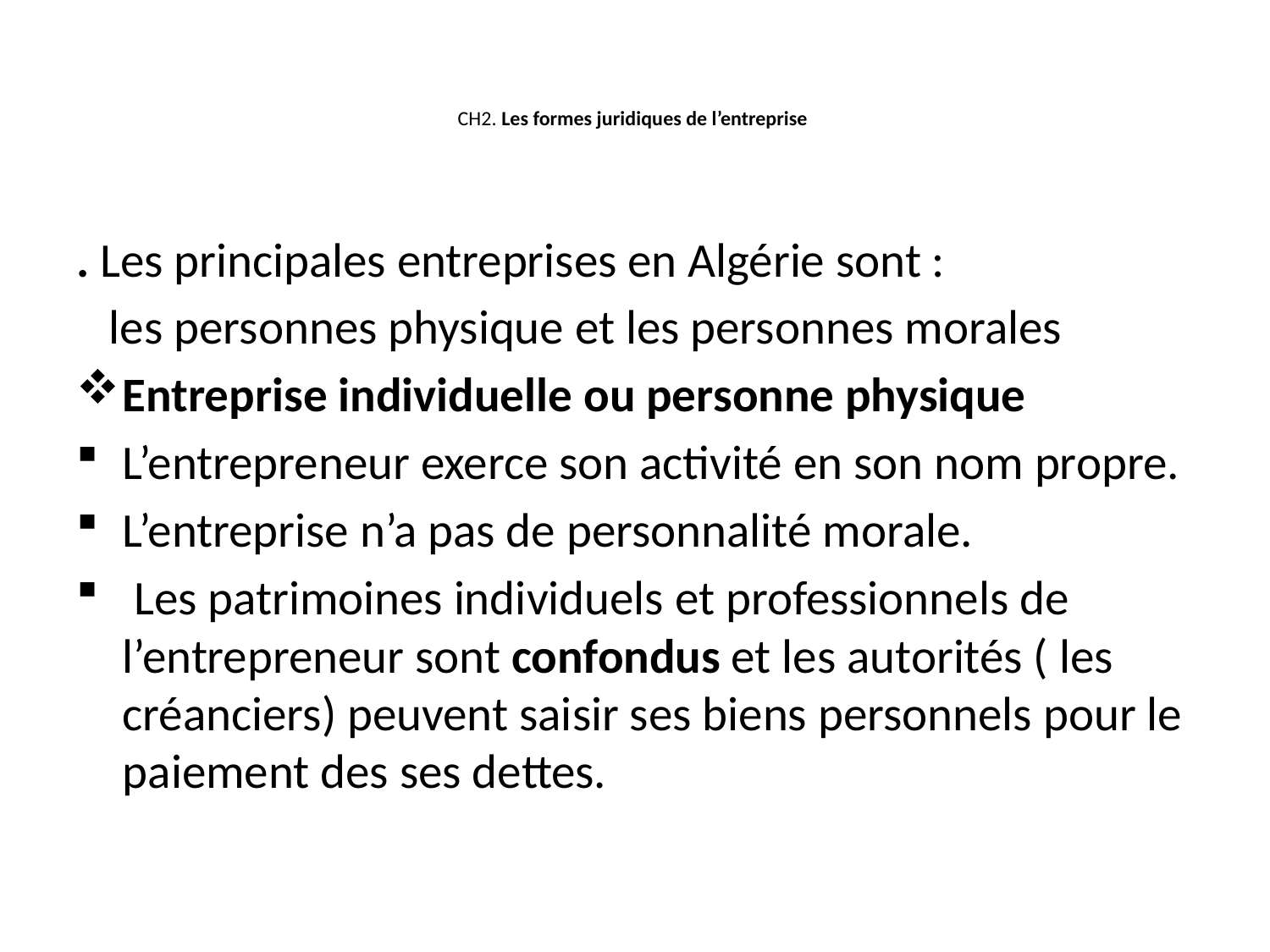

# CH2. Les formes juridiques de l’entreprise
. Les principales entreprises en Algérie sont :
   les personnes physique et les personnes morales
Entreprise individuelle ou personne physique
L’entrepreneur exerce son activité en son nom propre.
L’entreprise n’a pas de personnalité morale.
 Les patrimoines individuels et professionnels de l’entrepreneur sont confondus et les autorités ( les créanciers) peuvent saisir ses biens personnels pour le paiement des ses dettes.